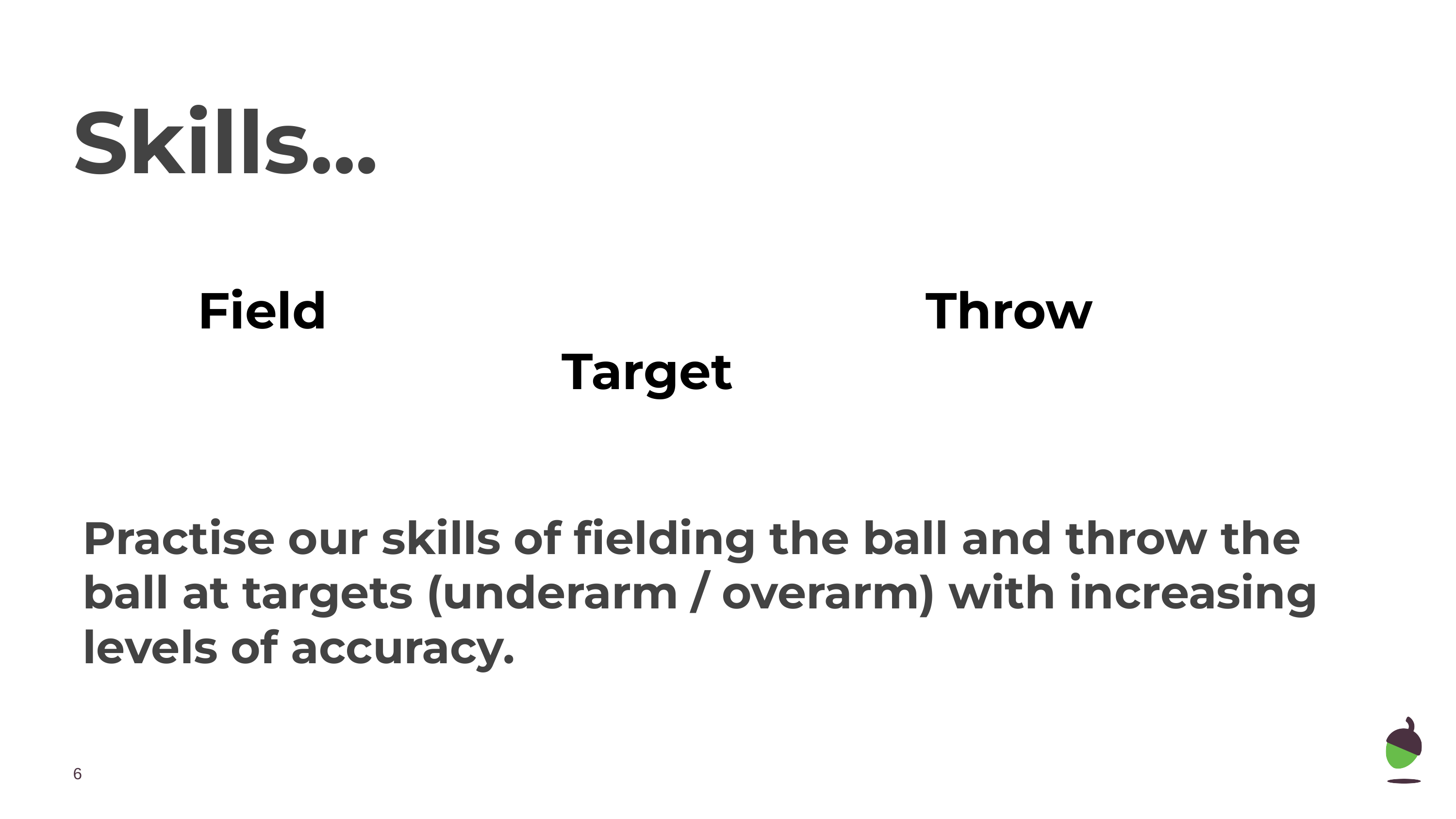

# Skills...
Field									Throw								Target
Practise our skills of fielding the ball and throw the ball at targets (underarm / overarm) with increasing levels of accuracy.
6